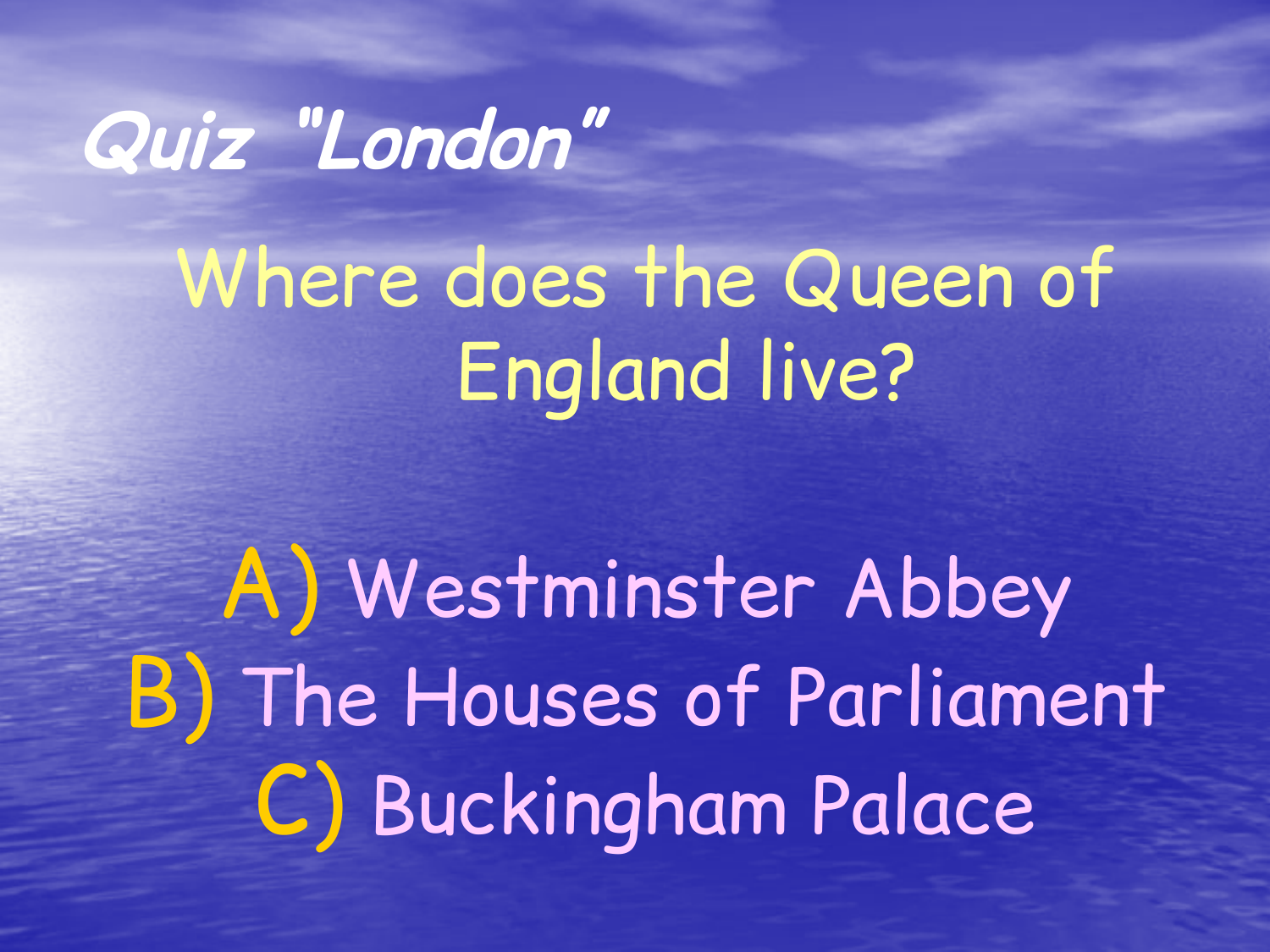

# Quiz “London”
Where does the Queen of England live?

 Westminster Abbey
 The Houses of Parliament
 Buckingham Palace